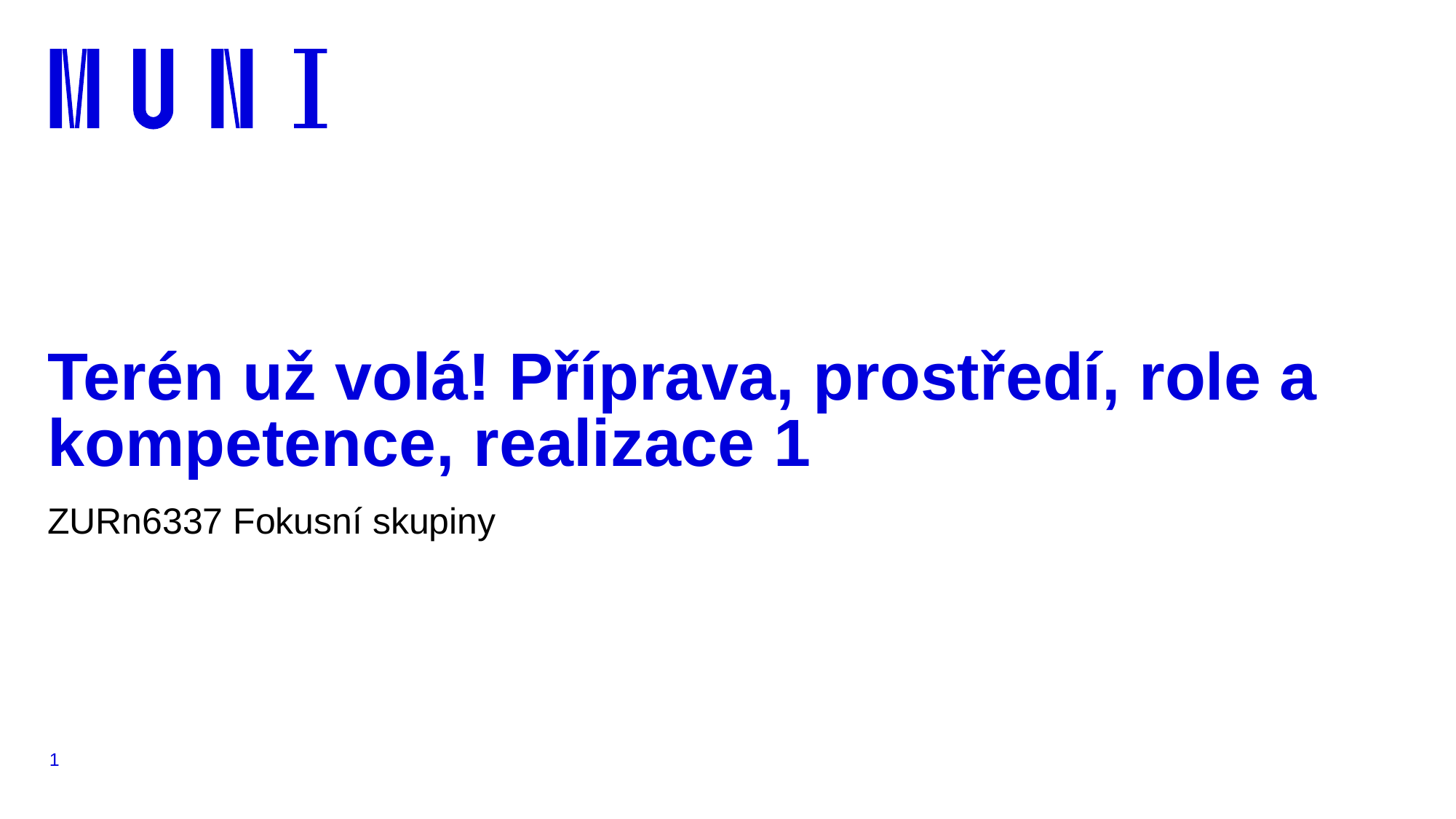

# Terén už volá! Příprava, prostředí, role a kompetence, realizace 1
ZURn6337 Fokusní skupiny
1